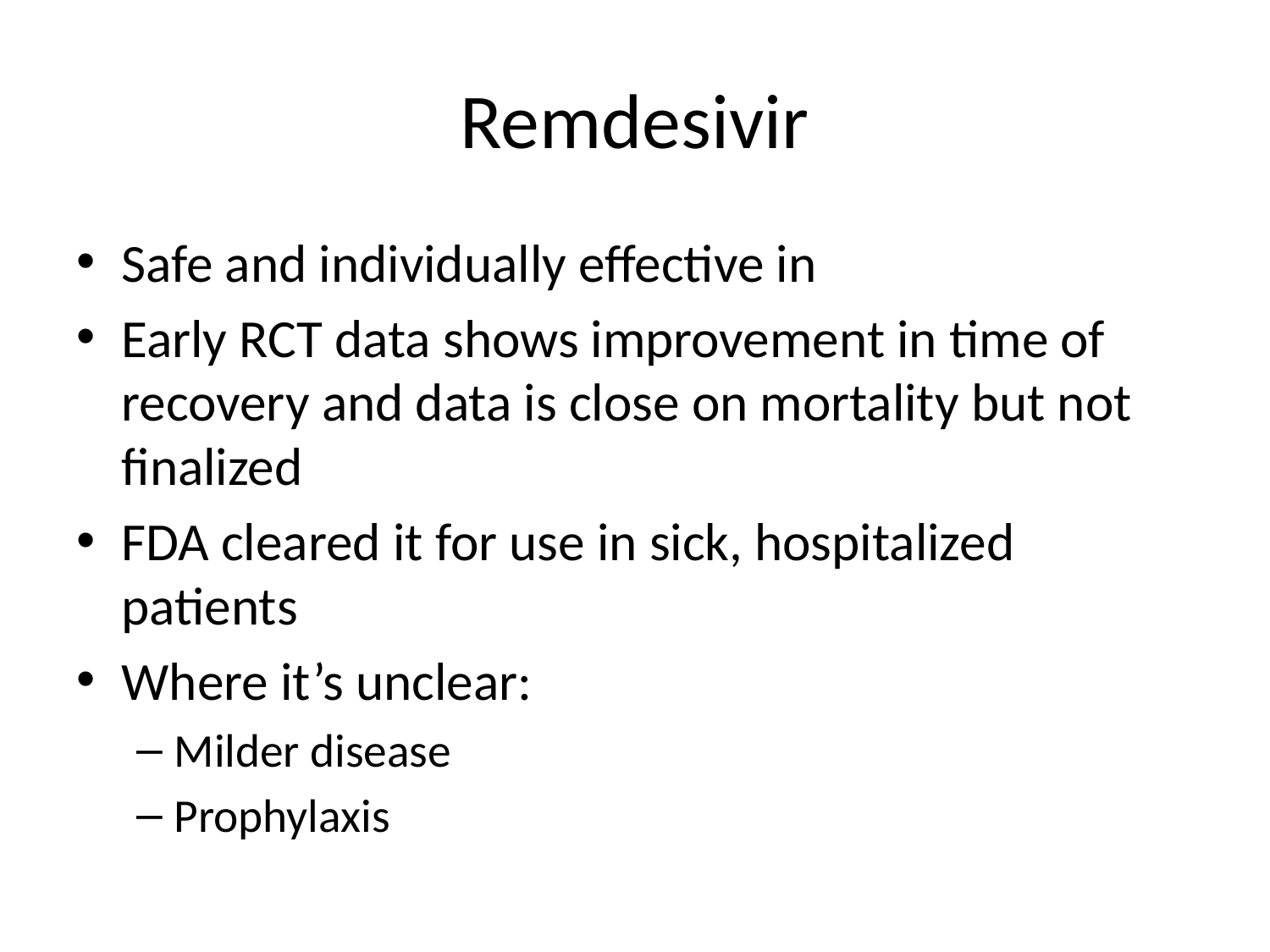

# Remdesivir
Safe and individually effective in
Early RCT data shows improvement in time of recovery and data is close on mortality but not finalized
FDA cleared it for use in sick, hospitalized patients
Where it’s unclear:
Milder disease
Prophylaxis